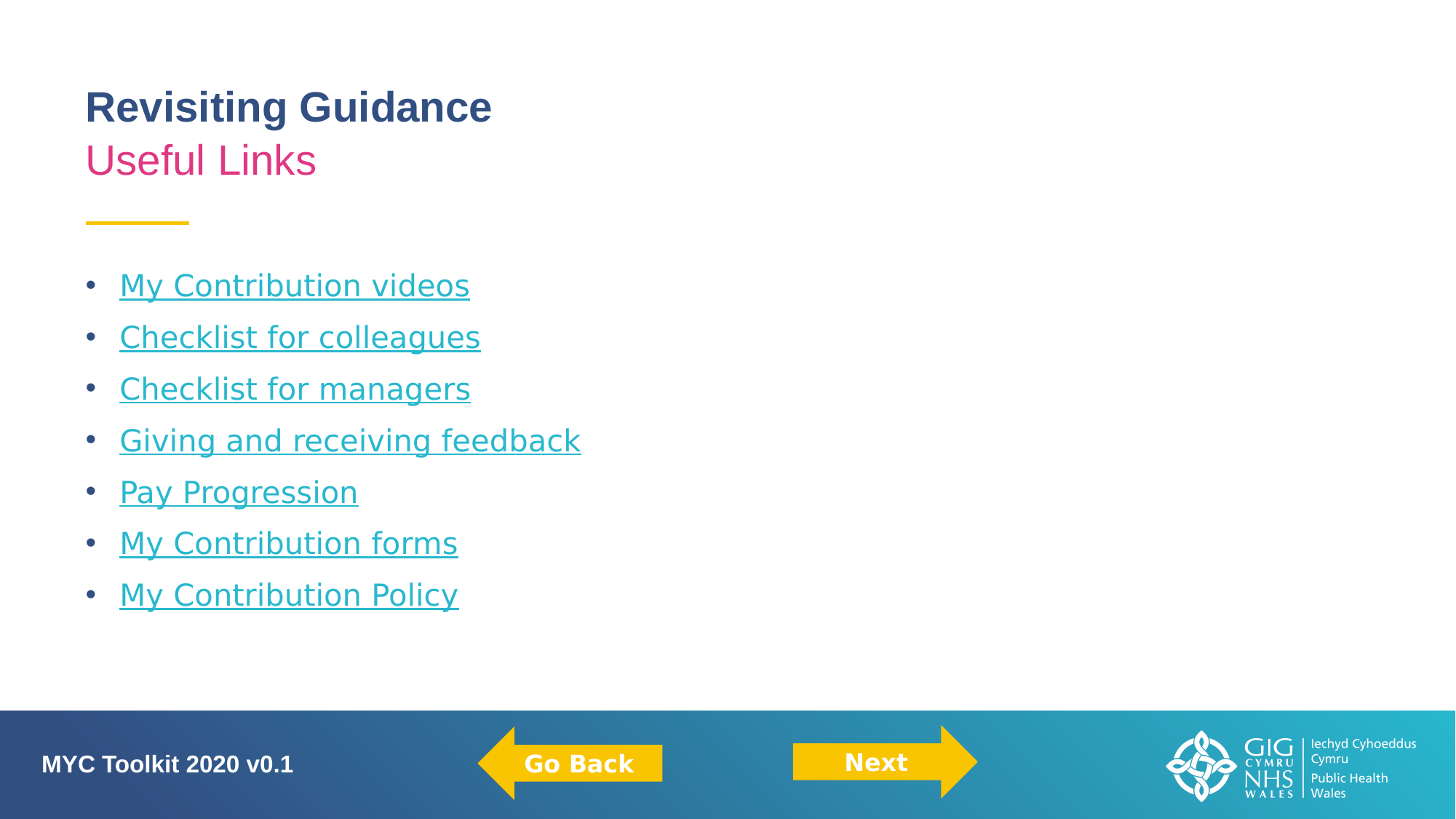

Revisiting Guidance
Useful Links
My Contribution videos
Checklist for colleagues
Checklist for managers
Giving and receiving feedback
Pay Progression
My Contribution forms
My Contribution Policy

Next
Go Back
MYC Toolkit 2020 v0.1